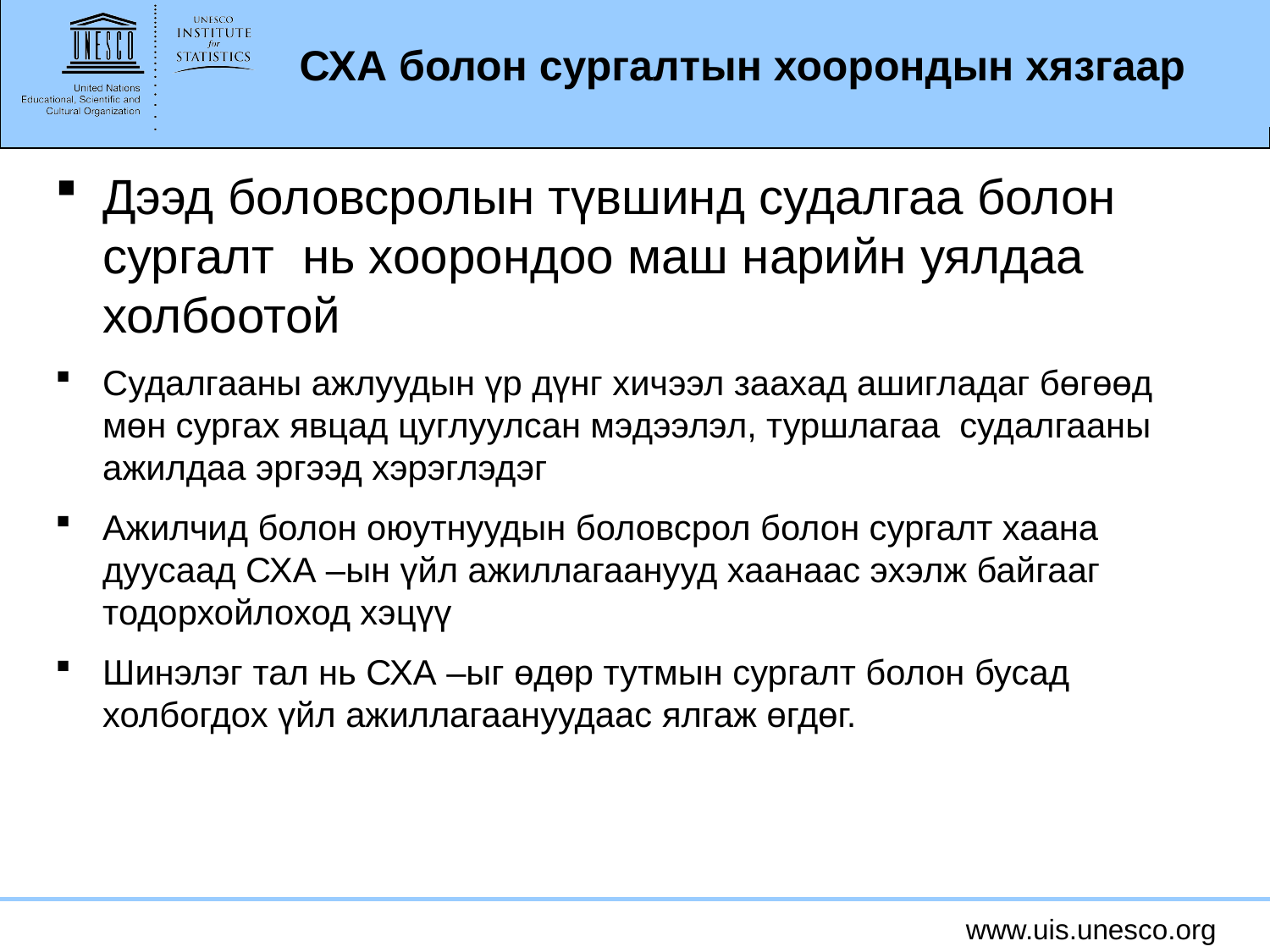

# СХА болон сургалтын хоорондын хязгаар
Дээд боловсролын түвшинд судалгаа болон сургалт  нь хоорондоо маш нарийн уялдаа холбоотой
Судалгааны ажлуудын үр дүнг хичээл заахад ашигладаг бөгөөд мөн сургах явцад цуглуулсан мэдээлэл, туршлагаа  судалгааны ажилдаа эргээд хэрэглэдэг
Ажилчид болон оюутнуудын боловсрол болон сургалт хаана дуусаад СХА –ын үйл ажиллагаанууд хаанаас эхэлж байгааг тодорхойлоход хэцүү
Шинэлэг тал нь СХА –ыг өдөр тутмын сургалт болон бусад холбогдох үйл ажиллагаануудаас ялгаж өгдөг.